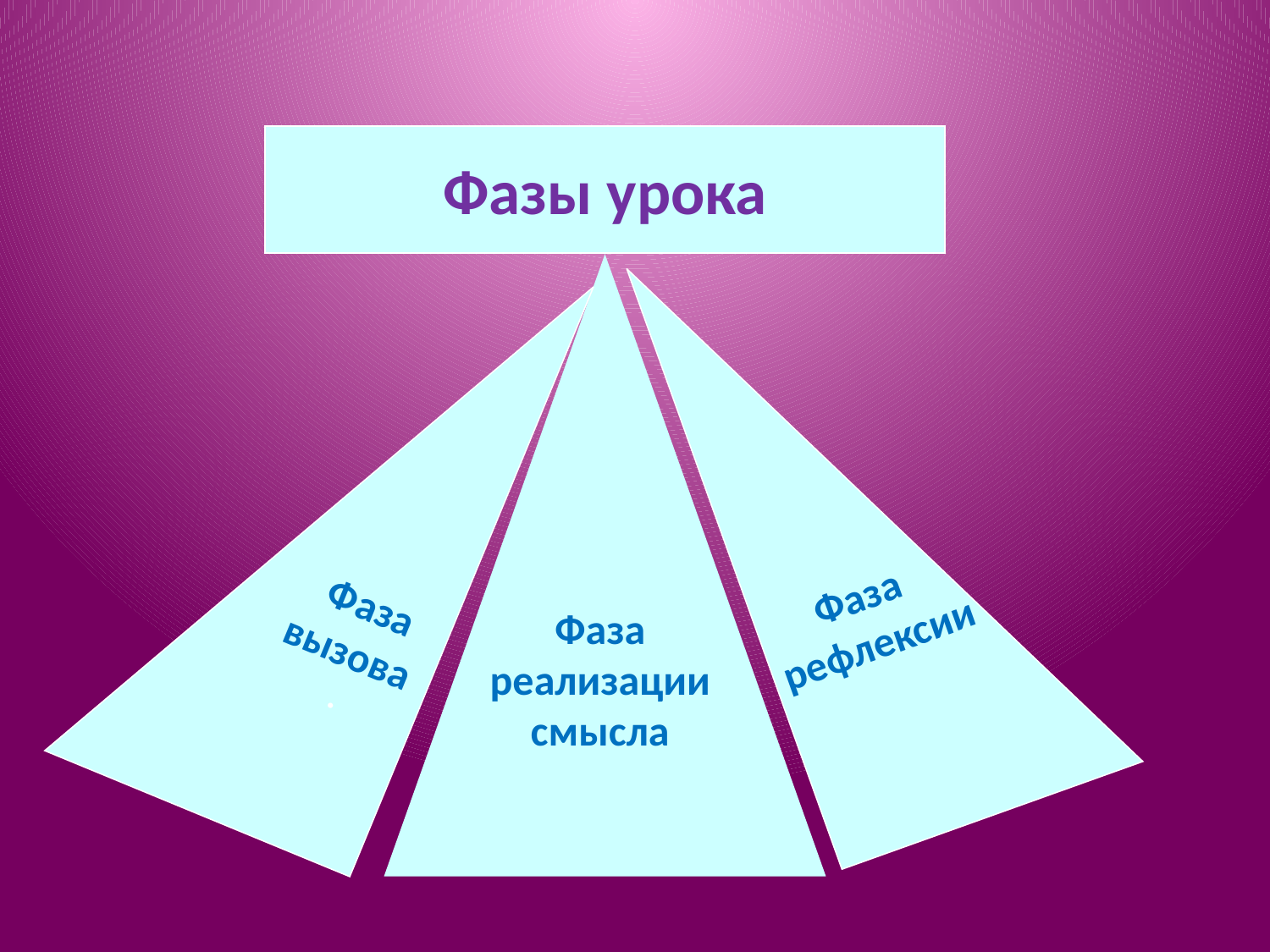

Фазы урока
Фаза
 рефлексии

Фаза
реализации
смысла

Фаза
вызова
.